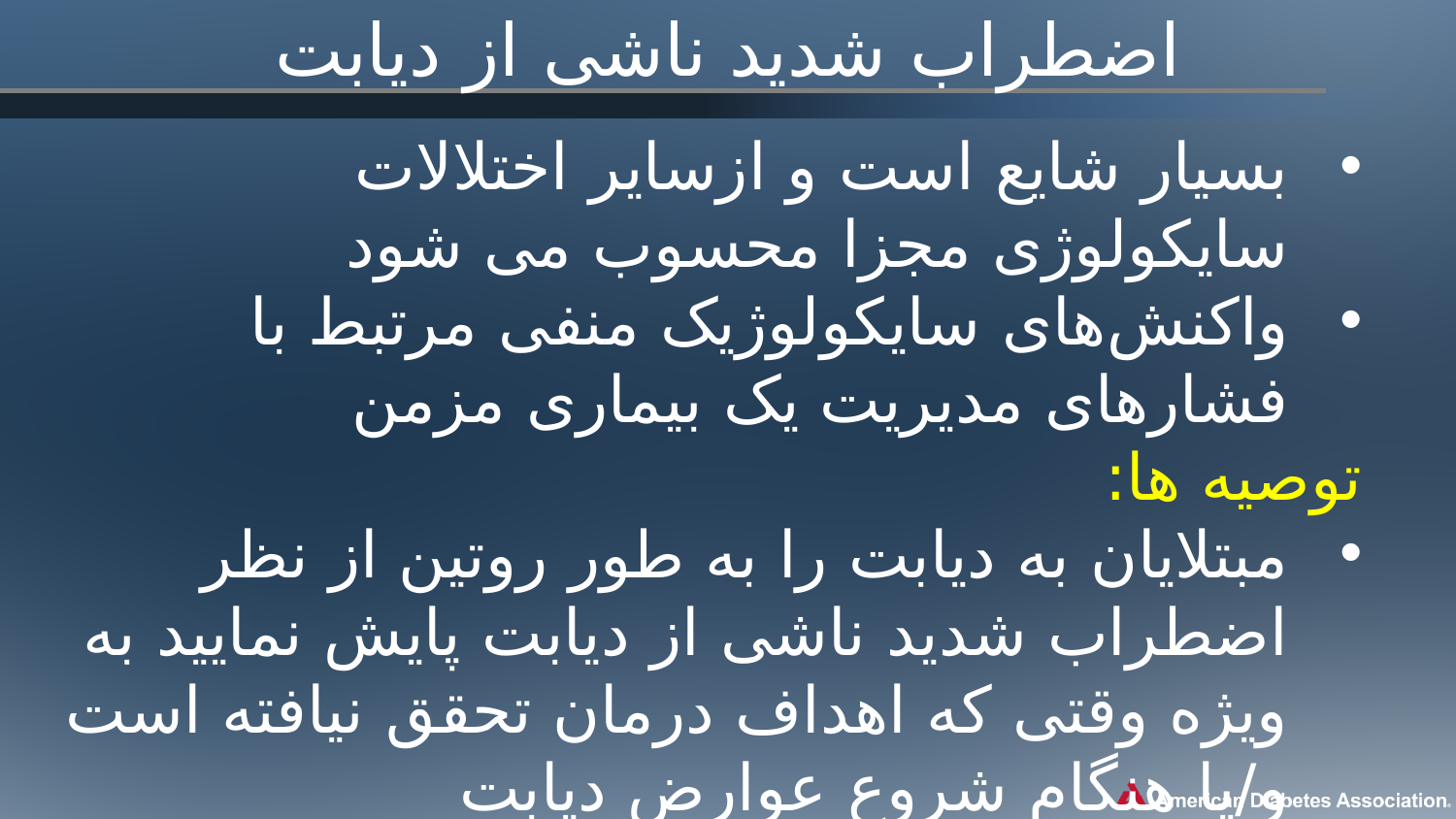

# اضطراب شدید ناشی از دیابت
بسیار شایع است و ازسایر اختلالات سایکولوژی مجزا محسوب می شود
واکنش‌های سایکولوژیک منفی مرتبط با فشارهای مدیریت یک بیماری مزمن
توصیه ها:
مبتلایان به دیابت را به طور روتین از نظر اضطراب شدید ناشی از دیابت پایش نمایید به ویژه وقتی که اهداف درمان تحقق نیافته است و/یا هنگام شروع عوارض دیابت